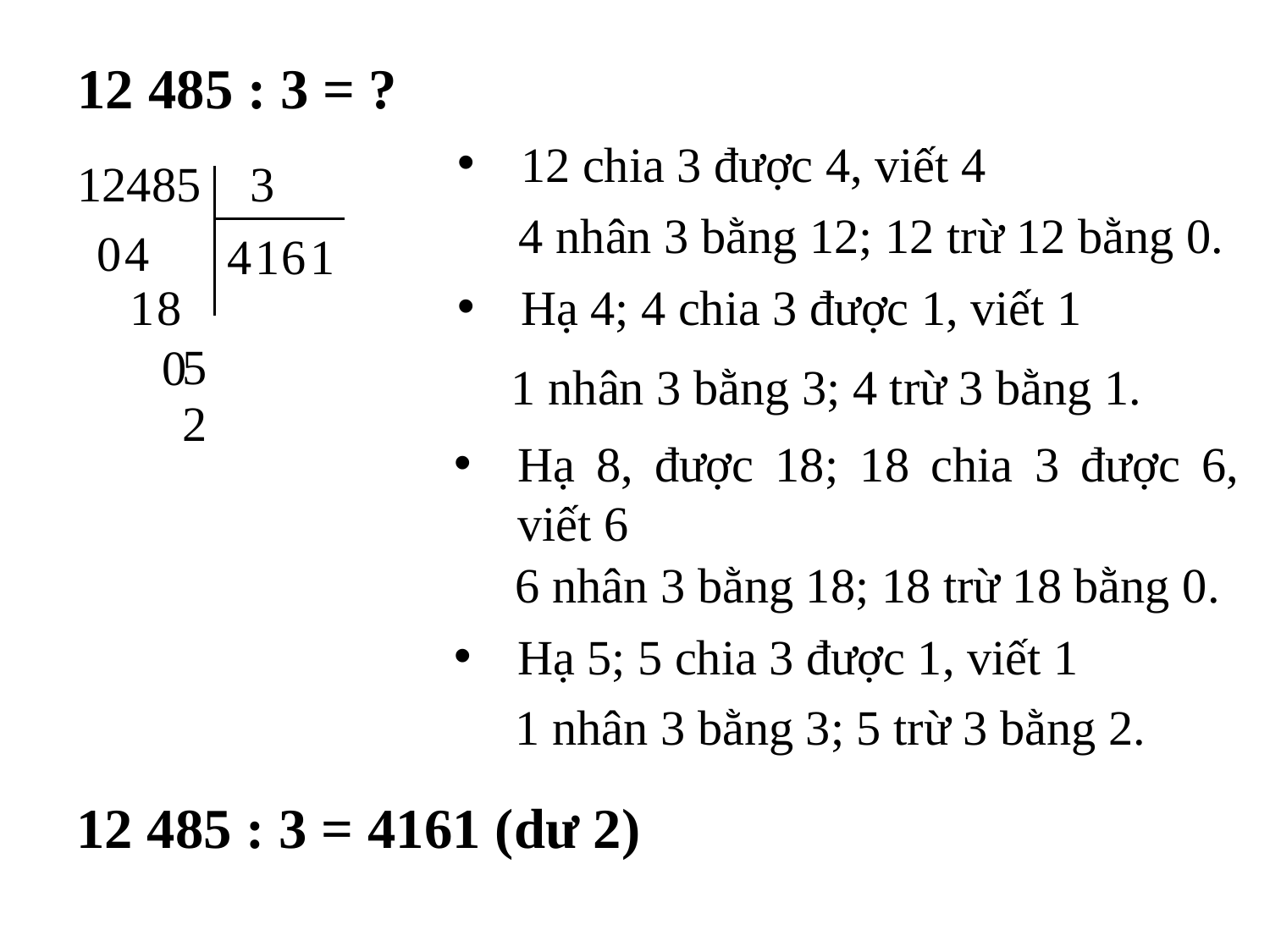

12 485 : 3 = ?
12 chia 3 được 4, viết 4
12485    3
     4 nhân 3 bằng 12; 12 trừ 12 bằng 0.
4
0
4
1
6
1
1
8
Hạ 4; 4 chia 3 được 1, viết 1
5
0
    1 nhân 3 bằng 3; 4 trừ 3 bằng 1.
2
Hạ 8, được 18; 18 chia 3 được 6, viết 6
     6 nhân 3 bằng 18; 18 trừ 18 bằng 0.
Hạ 5; 5 chia 3 được 1, viết 1
     1 nhân 3 bằng 3; 5 trừ 3 bằng 2.
12 485 : 3 = 4161 (dư 2)